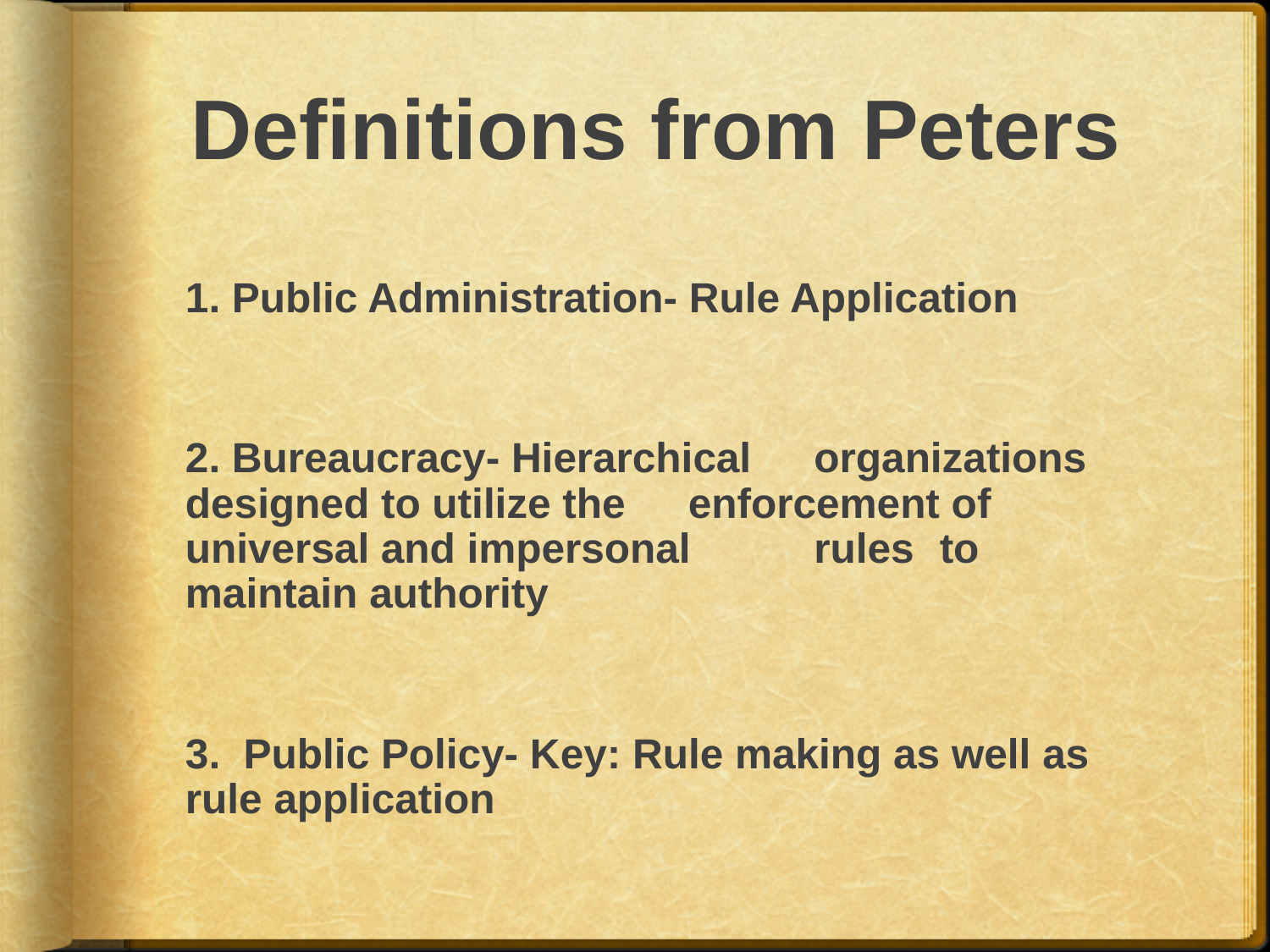

# Definitions from Peters
		1. Public Administration- Rule Application

		2. Bureaucracy- Hierarchical 	organizations designed to utilize the 	enforcement of universal and impersonal 	rules 	to maintain authority

		3.  Public Policy- Key: Rule making as well as 	rule application